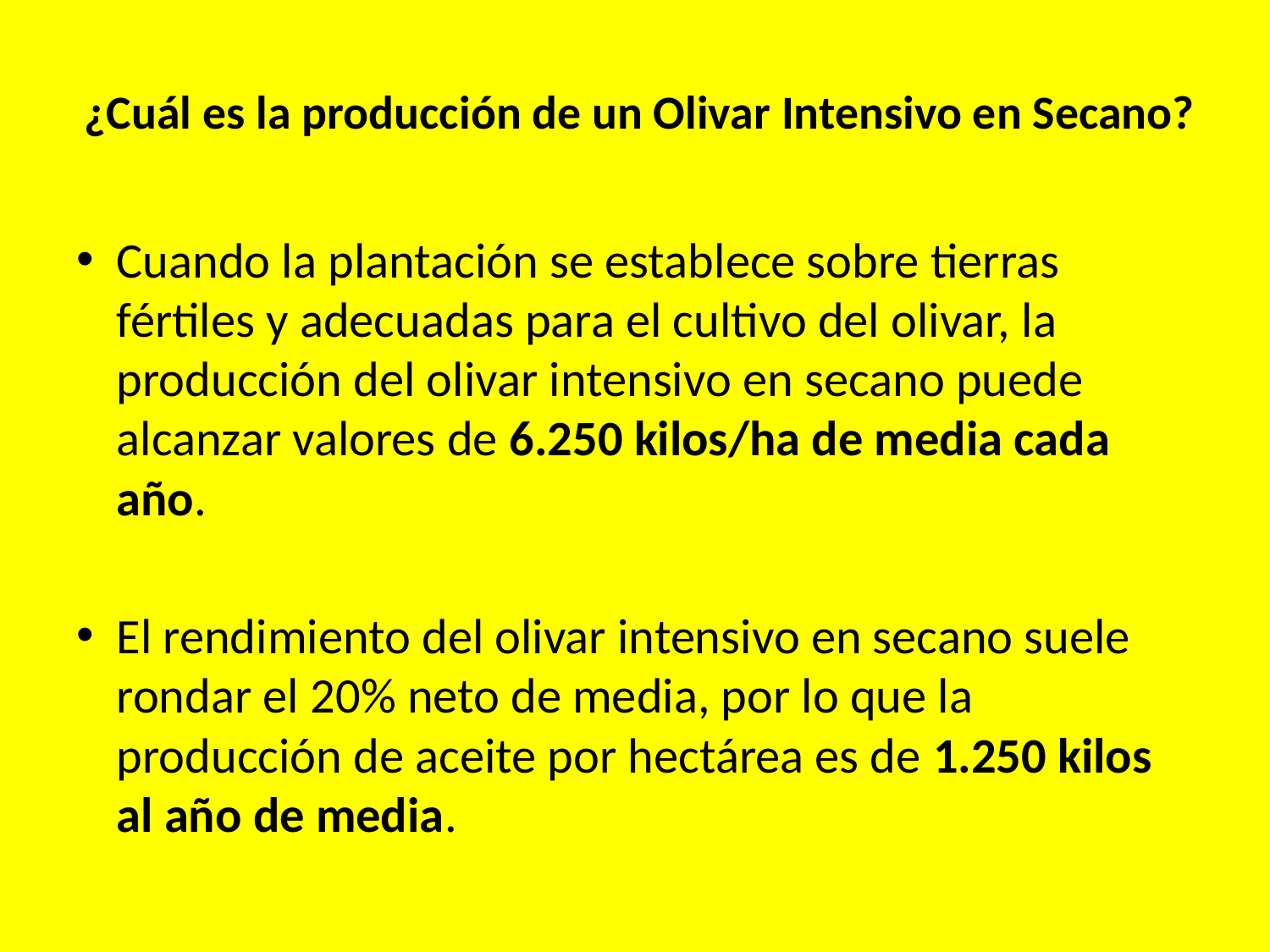

# ¿Cuál es la producción de un Olivar Intensivo en Secano?
Cuando la plantación se establece sobre tierras fértiles y adecuadas para el cultivo del olivar, la producción del olivar intensivo en secano puede alcanzar valores de 6.250 kilos/ha de media cada año.

El rendimiento del olivar intensivo en secano suele rondar el 20% neto de media, por lo que la producción de aceite por hectárea es de 1.250 kilos al año de media.